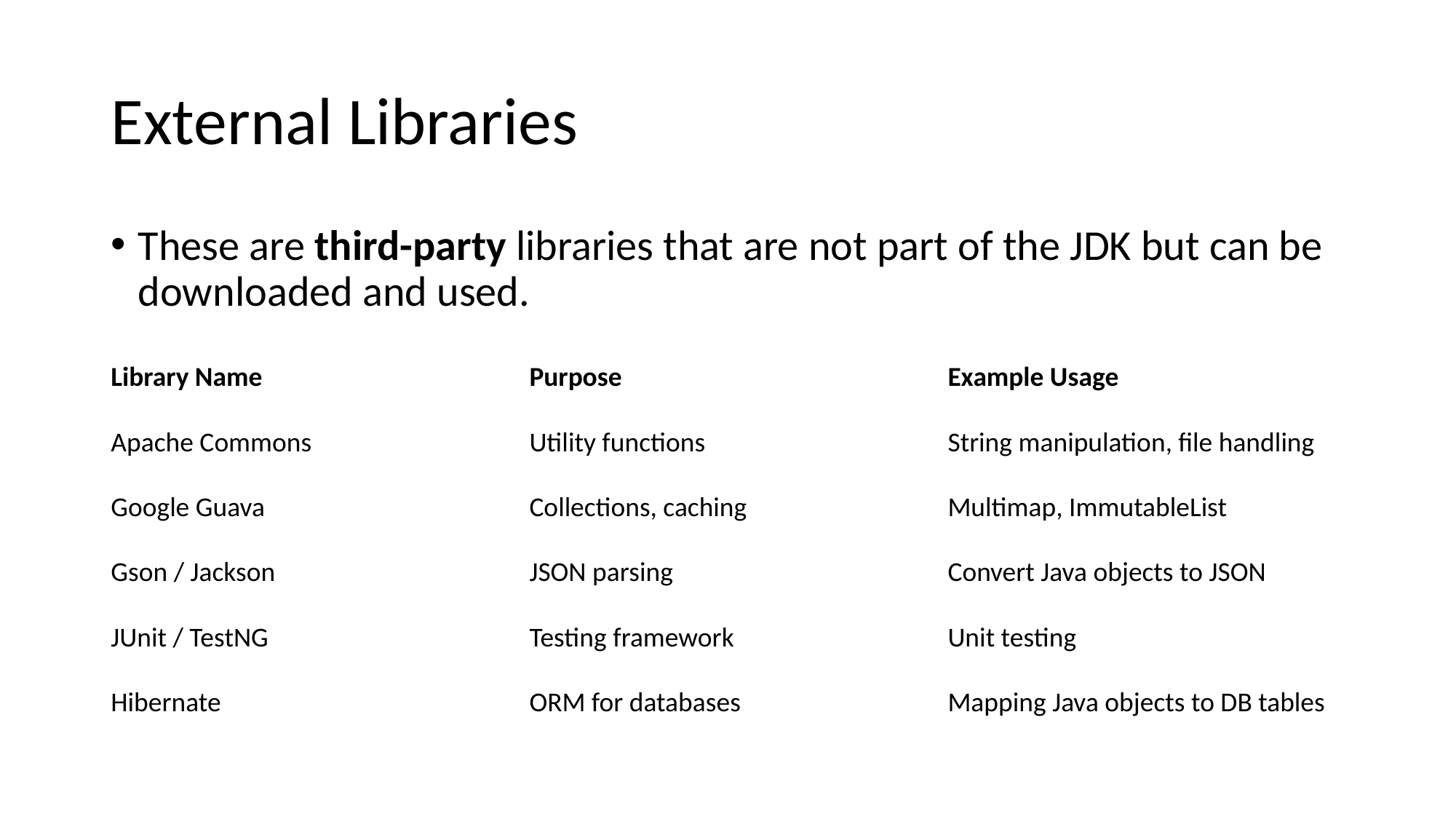

# External Libraries
These are third-party libraries that are not part of the JDK but can be downloaded and used.
| Library Name | Purpose | Example Usage |
| --- | --- | --- |
| Apache Commons | Utility functions | String manipulation, file handling |
| Google Guava | Collections, caching | Multimap, ImmutableList |
| Gson / Jackson | JSON parsing | Convert Java objects to JSON |
| JUnit / TestNG | Testing framework | Unit testing |
| Hibernate | ORM for databases | Mapping Java objects to DB tables |